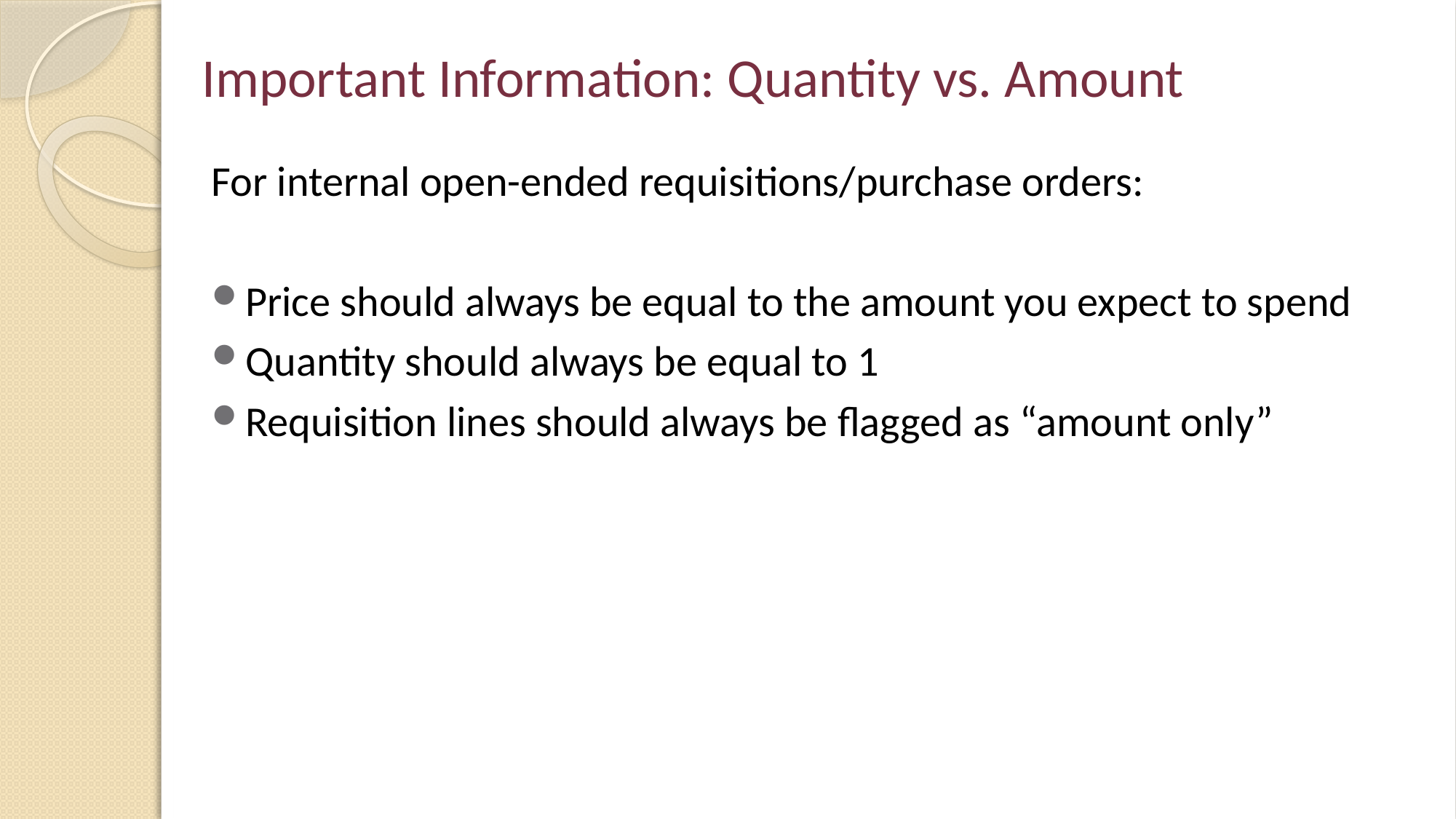

# Important Information: Quantity vs. Amount
For internal open-ended requisitions/purchase orders:

Price should always be equal to the amount you expect to spend
Quantity should always be equal to 1
Requisition lines should always be flagged as “amount only”